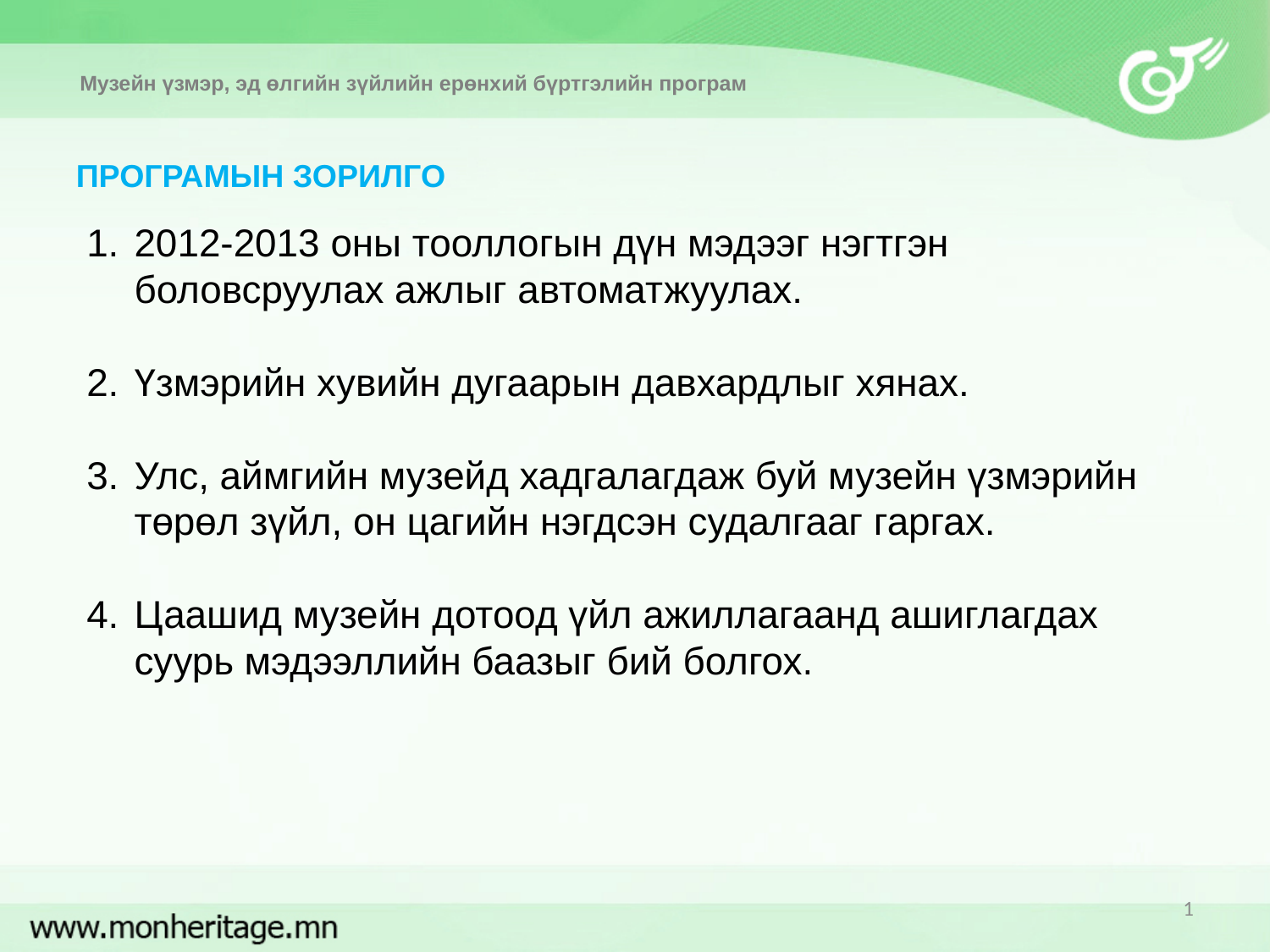

Музейн үзмэр, эд өлгийн зүйлийн ерөнхий бүртгэлийн програм
ПРОГРАМЫН ЗОРИЛГО
2012-2013 оны тооллогын дүн мэдээг нэгтгэн боловсруулах ажлыг автоматжуулах.

Үзмэрийн хувийн дугаарын давхардлыг хянах.

Улс, аймгийн музейд хадгалагдаж буй музейн үзмэрийн төрөл зүйл, он цагийн нэгдсэн судалгааг гаргах.

Цаашид музейн дотоод үйл ажиллагаанд ашиглагдах суурь мэдээллийн баазыг бий болгох.
1